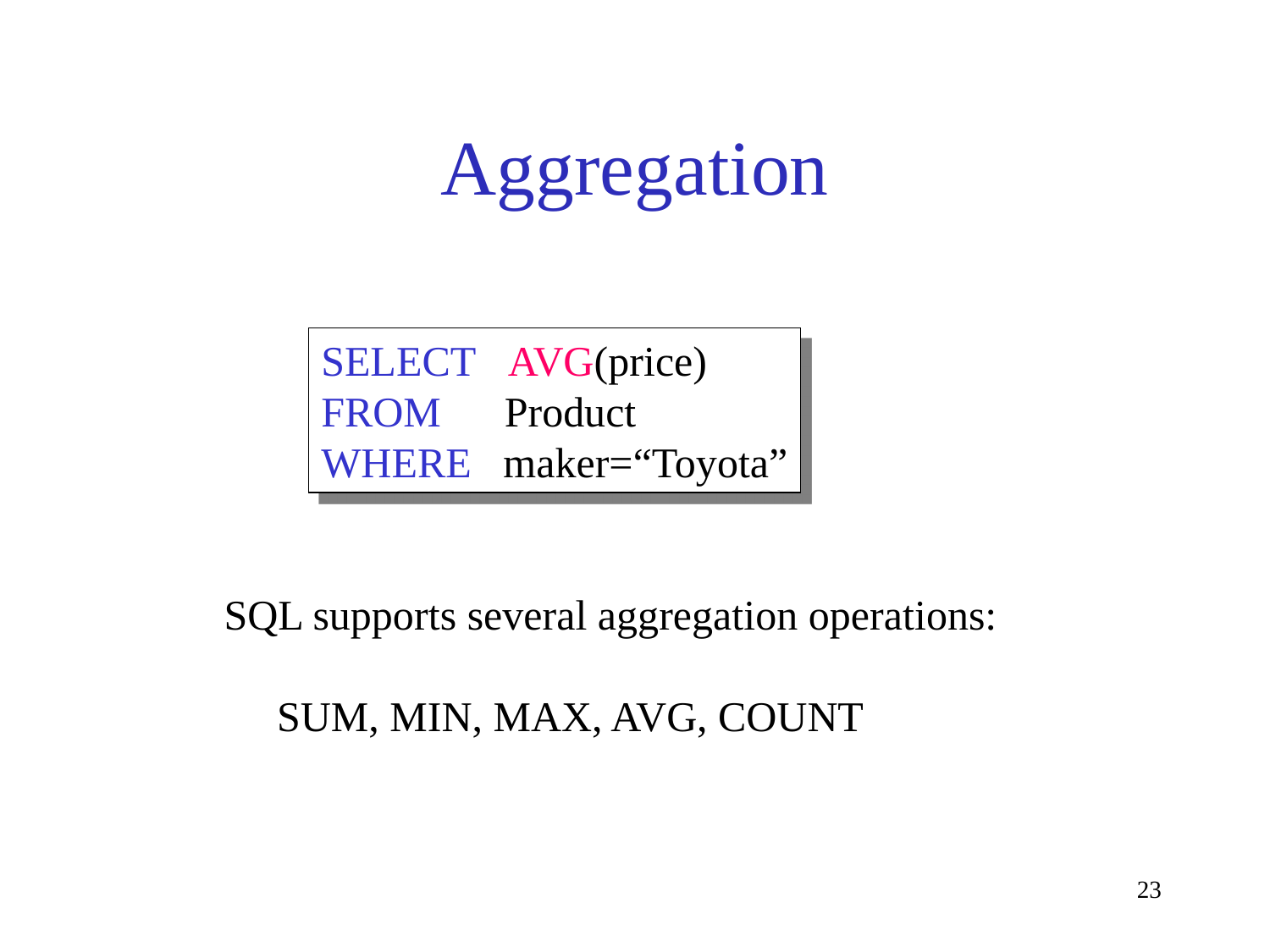

# Aggregation
SELECT   AVG(price)
FROM      Product
WHERE   maker=“Toyota”
SQL supports several aggregation operations:

     SUM, MIN, MAX, AVG, COUNT

23